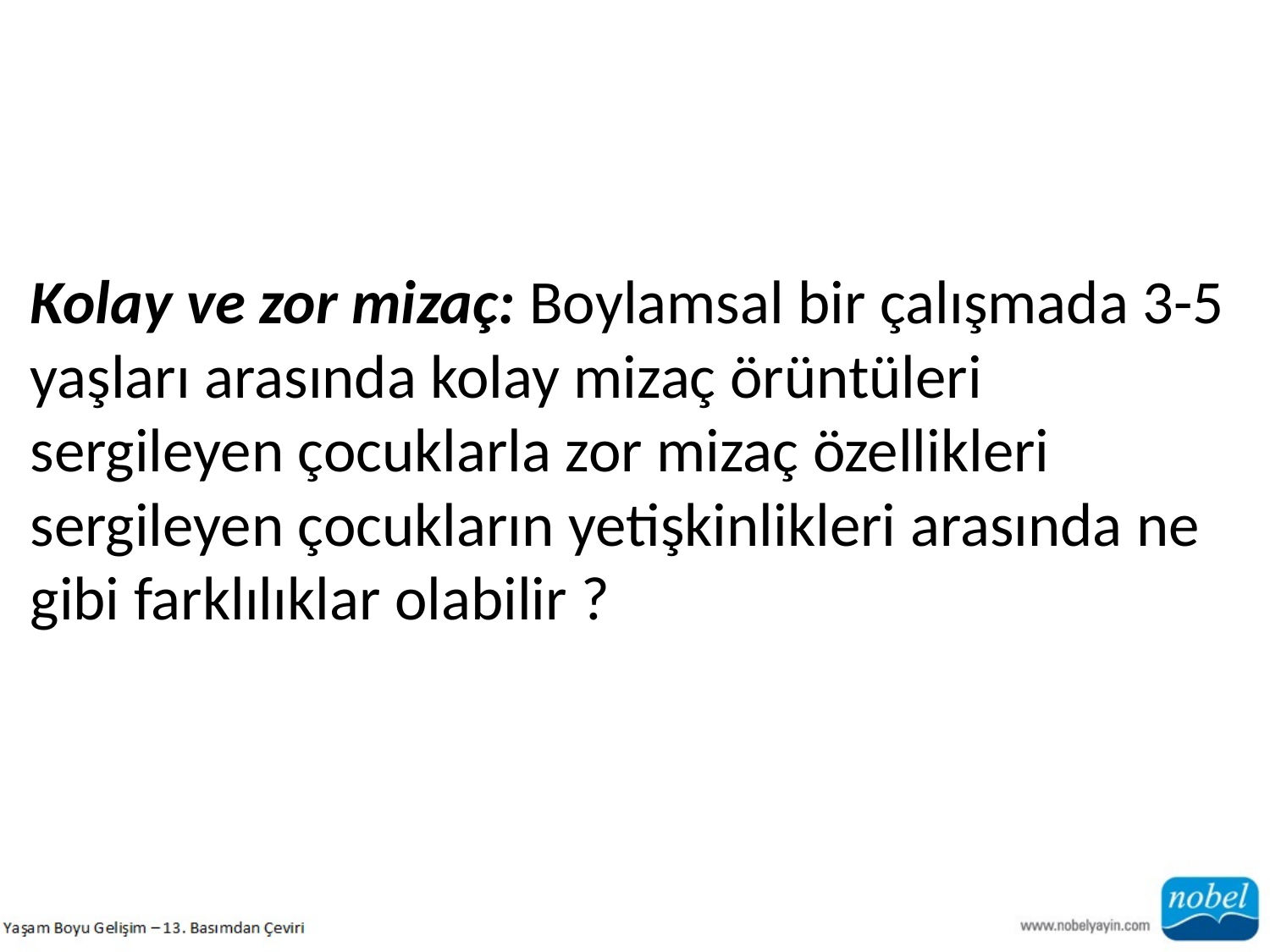

Kolay ve zor mizaç: Boylamsal bir çalışmada 3-5 yaşları arasında kolay mizaç örüntüleri sergileyen çocuklarla zor mizaç özellikleri sergileyen çocukların yetişkinlikleri arasında ne gibi farklılıklar olabilir ?